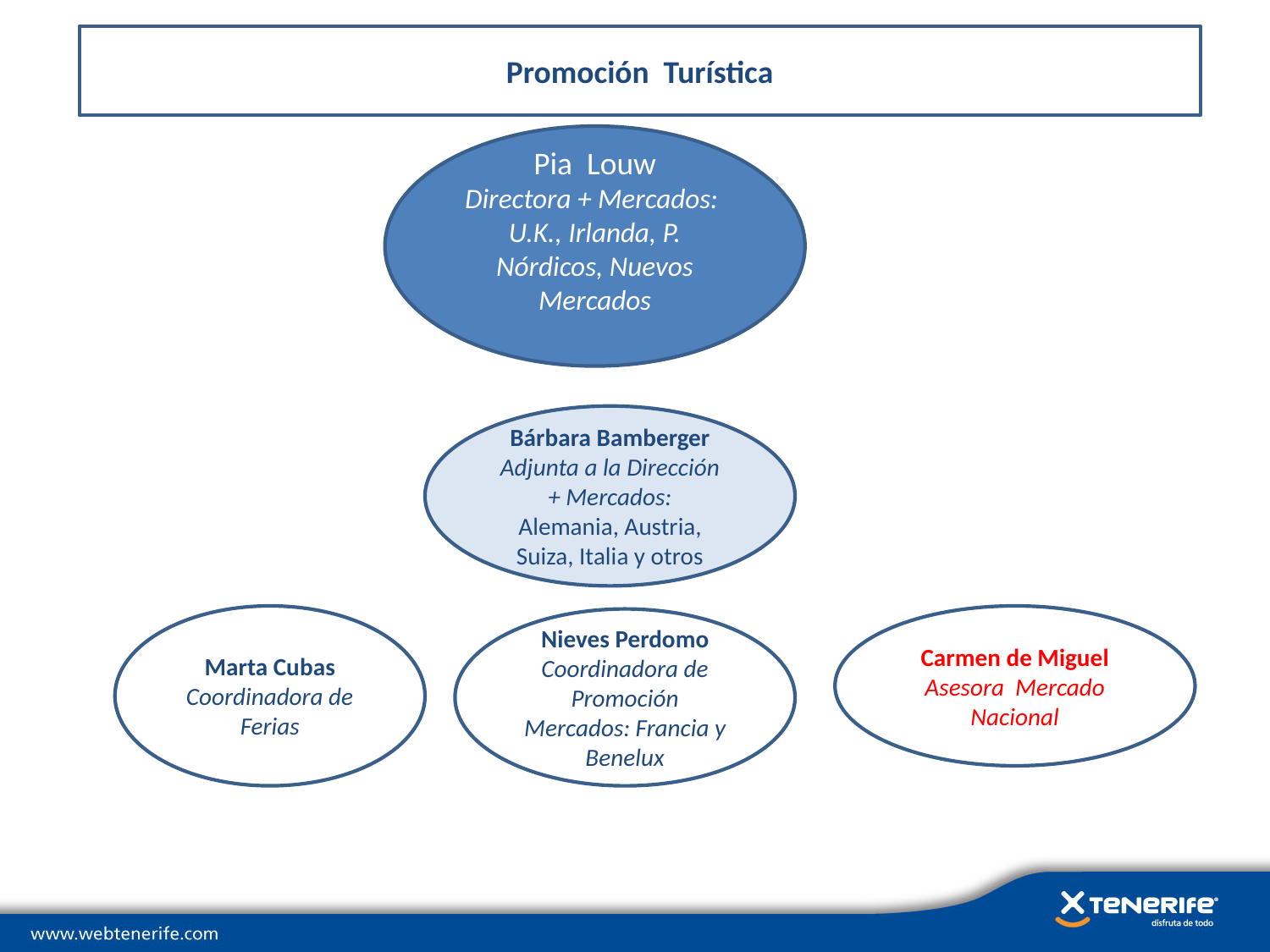

Promoción  Turística
Pia  Louw
Directora + Mercados:  U.K., Irlanda, P. Nórdicos, Nuevos Mercados

Bárbara Bamberger
Adjunta a la Dirección + Mercados:
Alemania, Austria, Suiza, Italia y otros

Marta Cubas
Coordinadora de Ferias

Carmen de Miguel
Asesora  Mercado Nacional

Nieves Perdomo
Coordinadora de Promoción Mercados: Francia y Benelux